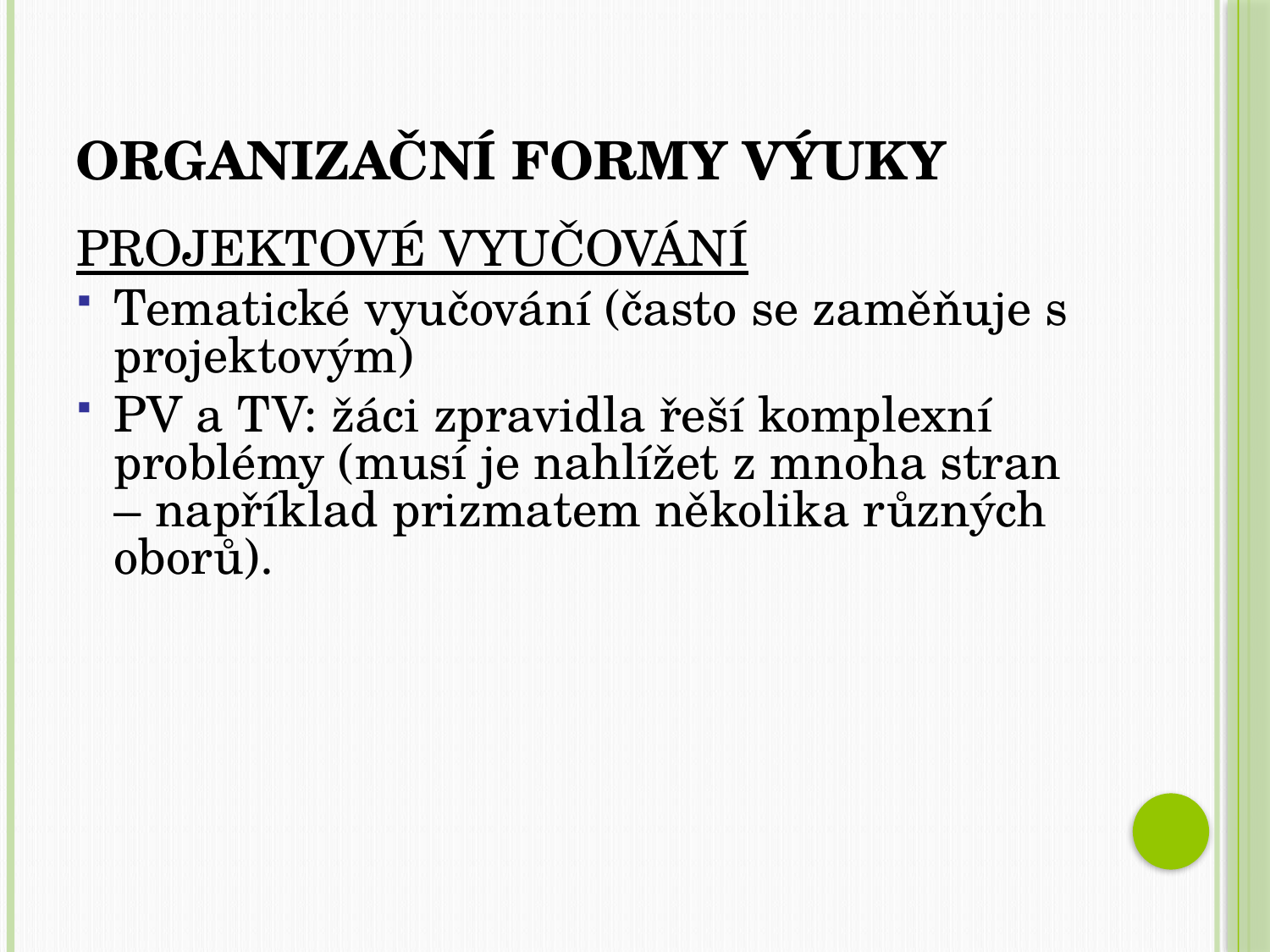

# Organizační formy výuky
PROJEKTOVÉ VYUČOVÁNÍ
Tematické vyučování (často se zaměňuje s projektovým)
PV a TV: žáci zpravidla řeší komplexní problémy (musí je nahlížet z mnoha stran – například prizmatem několika různých oborů).